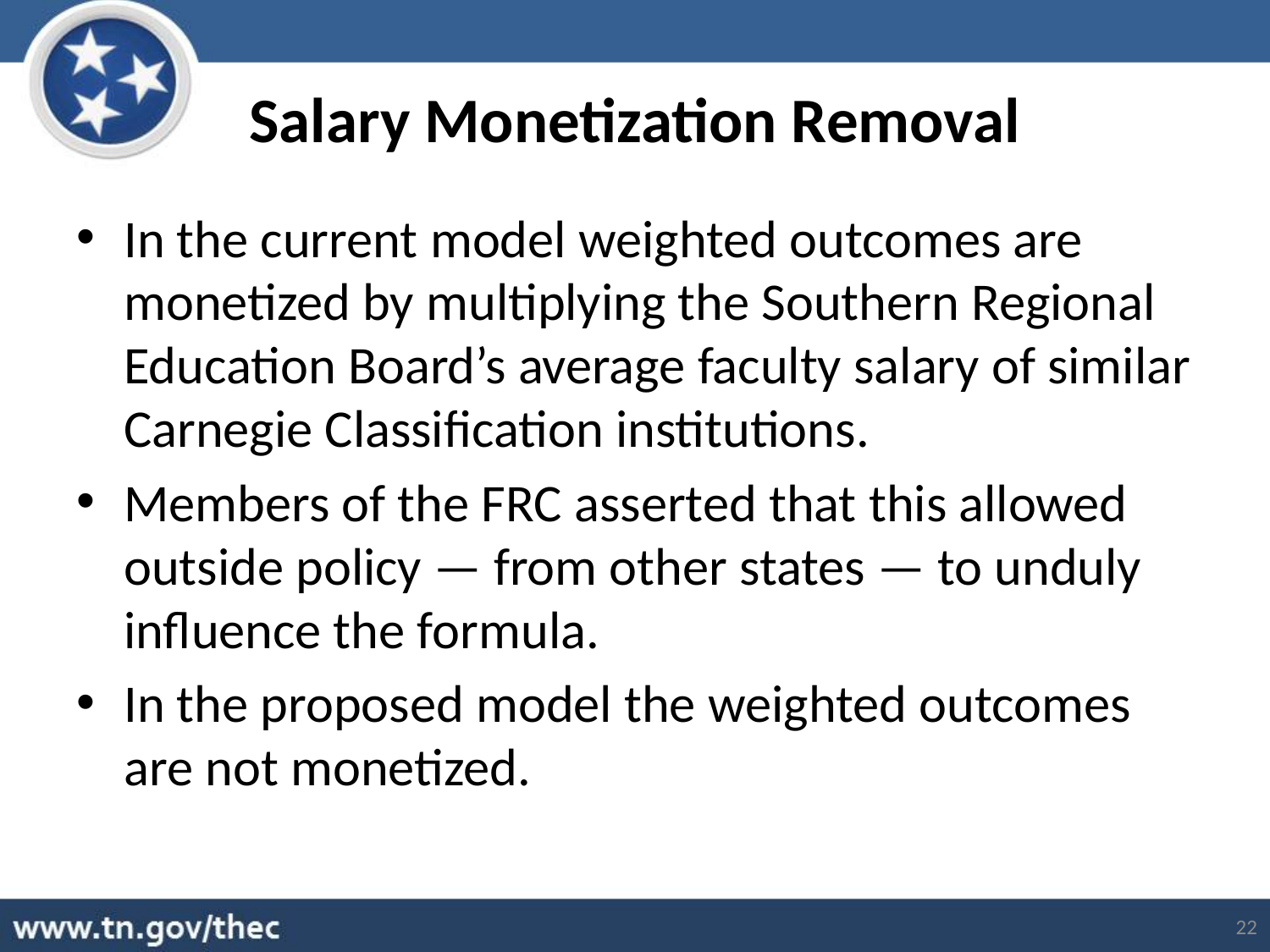

# Salary Monetization Removal
In the current model weighted outcomes are monetized by multiplying the Southern Regional Education Board’s average faculty salary of similar Carnegie Classification institutions.
Members of the FRC asserted that this allowed outside policy — from other states — to unduly influence the formula.
In the proposed model the weighted outcomes are not monetized.
22